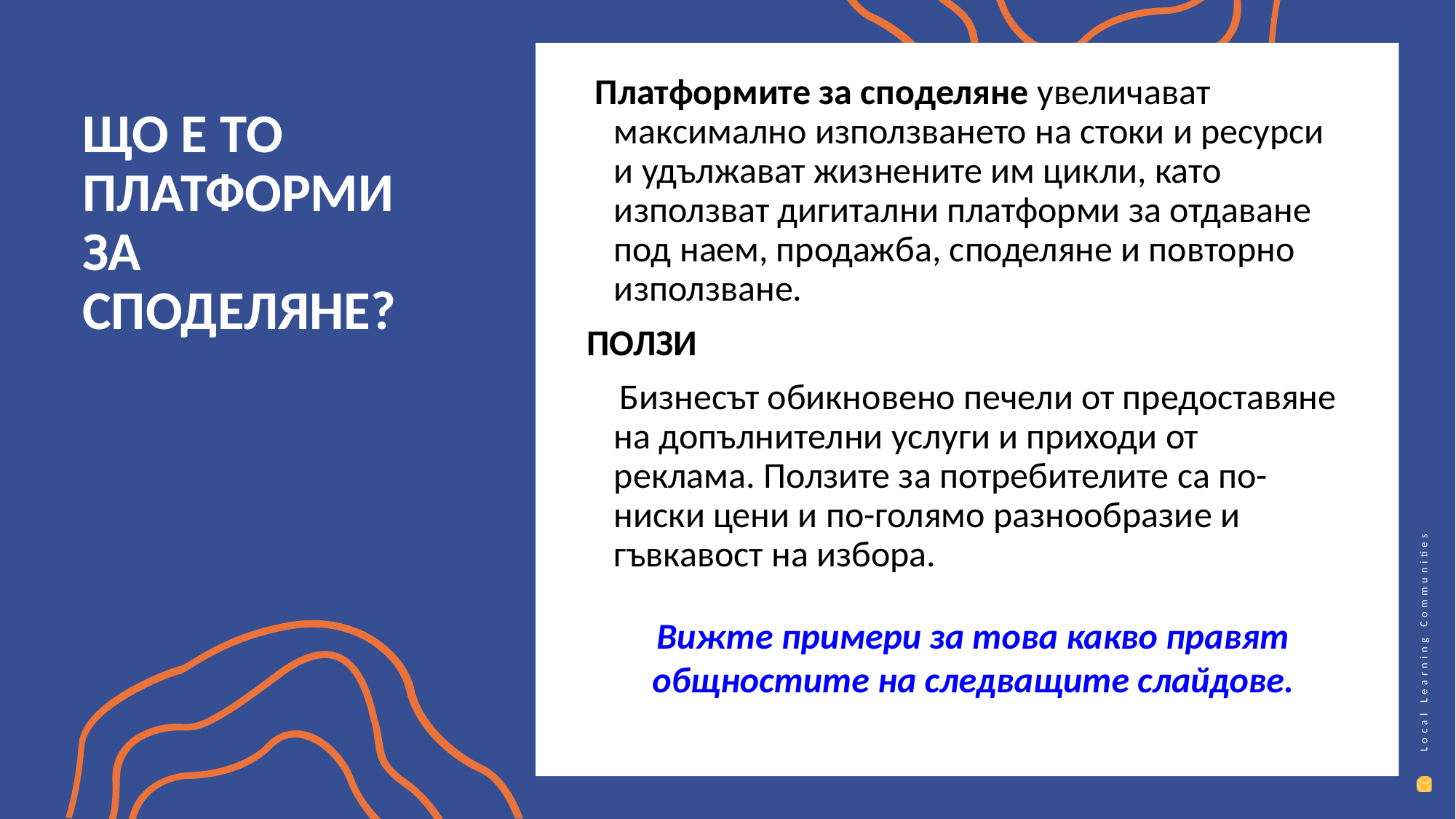

Платформите за споделяне увеличават максимално използването на стоки и ресурси и удължават жизнените им цикли, като използват дигитални платформи за отдаване под наем, продажба, споделяне и повторно използване.
ПОЛЗИ
    Бизнесът обикновено печели от предоставяне на допълнителни услуги и приходи от реклама. Ползите за потребителите са по- ниски цени и по-голямо разнообразие и гъвкавост на избора.
ЩО Е ТО ПЛАТФОРМИ ЗА СПОДЕЛЯНЕ?

Вижте примери за това какво правят общностите на следващите слайдове.